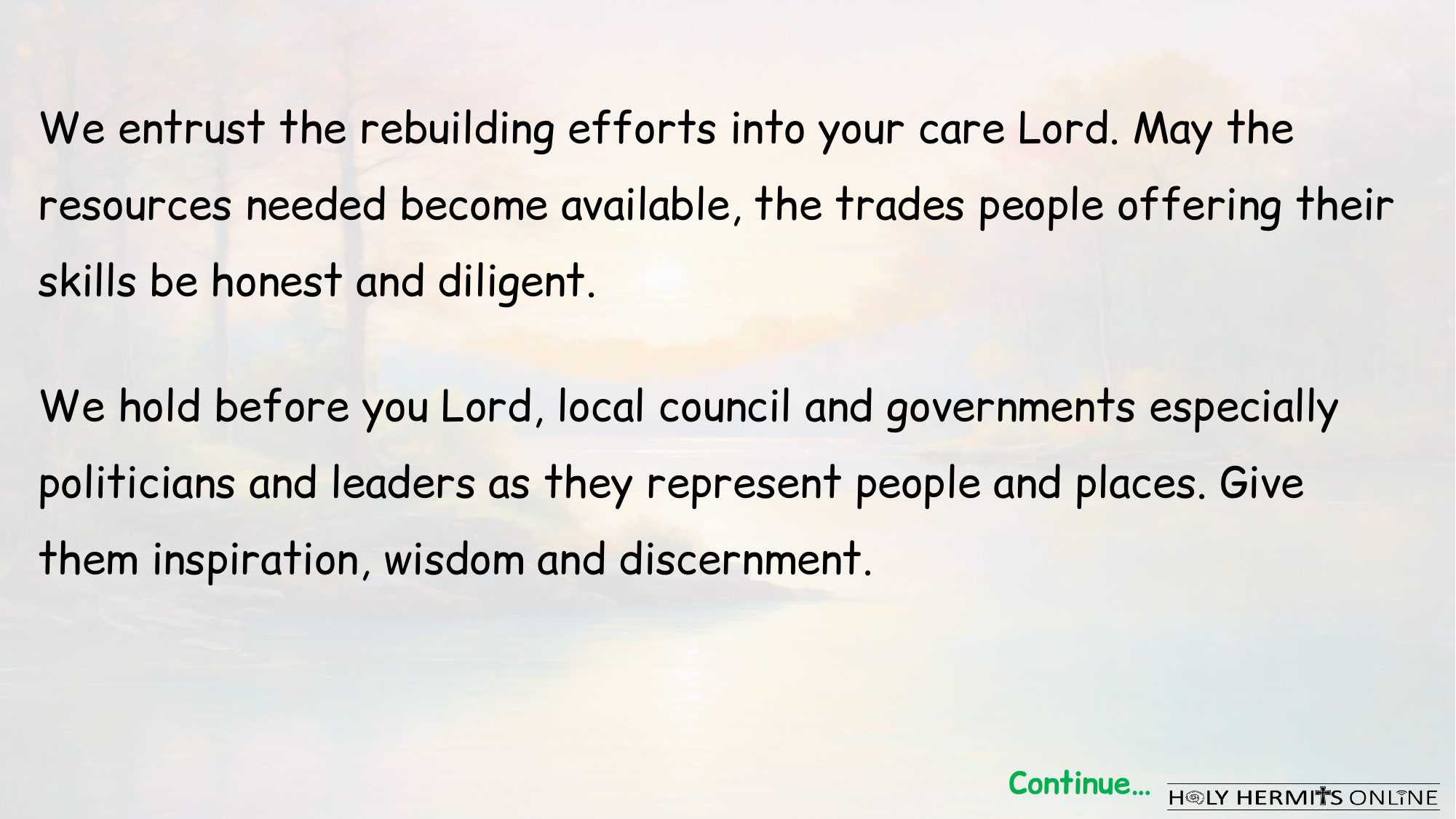

We entrust the rebuilding efforts into your care Lord. May the resources needed become available, the trades people offering their skills be honest and diligent.

We hold before you Lord, local council and governments especially politicians and leaders as they represent people and places. Give them inspiration, wisdom and discernment.
Continue…